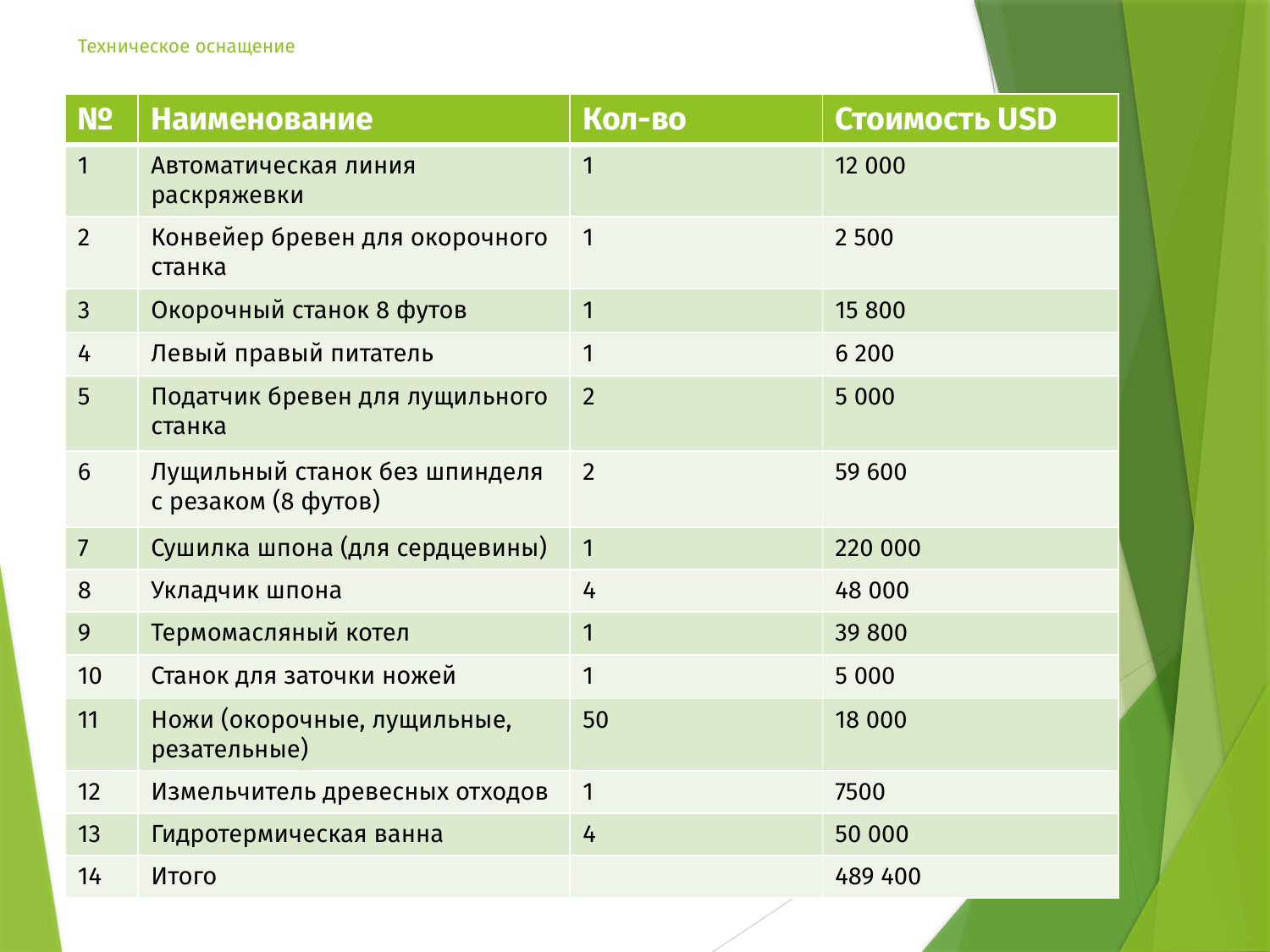

# Техническое оснащение
| № | Наименование | Кол-во | Стоимость USD |
| --- | --- | --- | --- |
| 1 | Автоматическая линия раскряжевки | 1 | 12 000 |
| 2 | Конвейер бревен для окорочного станка | 1 | 2 500 |
| 3 | Окорочный станок 8 футов | 1 | 15 800 |
| 4 | Левый правый питатель | 1 | 6 200 |
| 5 | Податчик бревен для лущильного станка | 2 | 5 000 |
| 6 | Лущильный станок без шпинделя с резаком (8 футов) | 2 | 59 600 |
| 7 | Сушилка шпона (для сердцевины) | 1 | 220 000 |
| 8 | Укладчик шпона | 4 | 48 000 |
| 9 | Термомасляный котел | 1 | 39 800 |
| 10 | Станок для заточки ножей | 1 | 5 000 |
| 11 | Ножи (окорочные, лущильные, резательные) | 50 | 18 000 |
| 12 | Измельчитель древесных отходов | 1 | 7500 |
| 13 | Гидротермическая ванна | 4 | 50 000 |
| 14 | Итого |  | 489 400 |